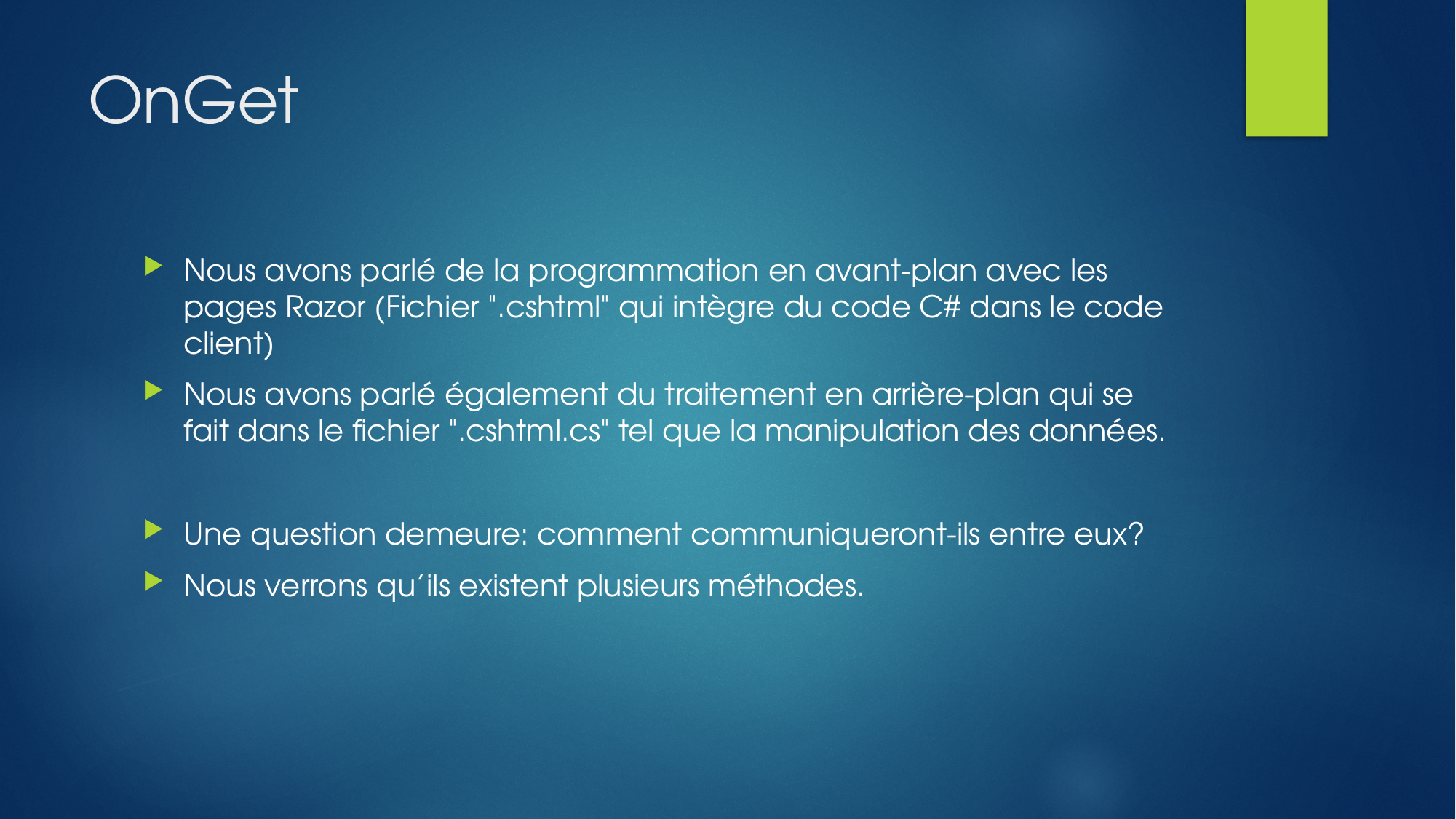

# OnGet
Nous avons parlé de la programmation en avant-plan avec les pages Razor (Fichier ".cshtml" qui intègre du code C# dans le code client)
Nous avons parlé également du traitement en arrière-plan qui se fait dans le fichier ".cshtml.cs" tel que la manipulation des données.

Une question demeure: comment communiqueront-ils entre eux?
Nous verrons qu’ils existent plusieurs méthodes.